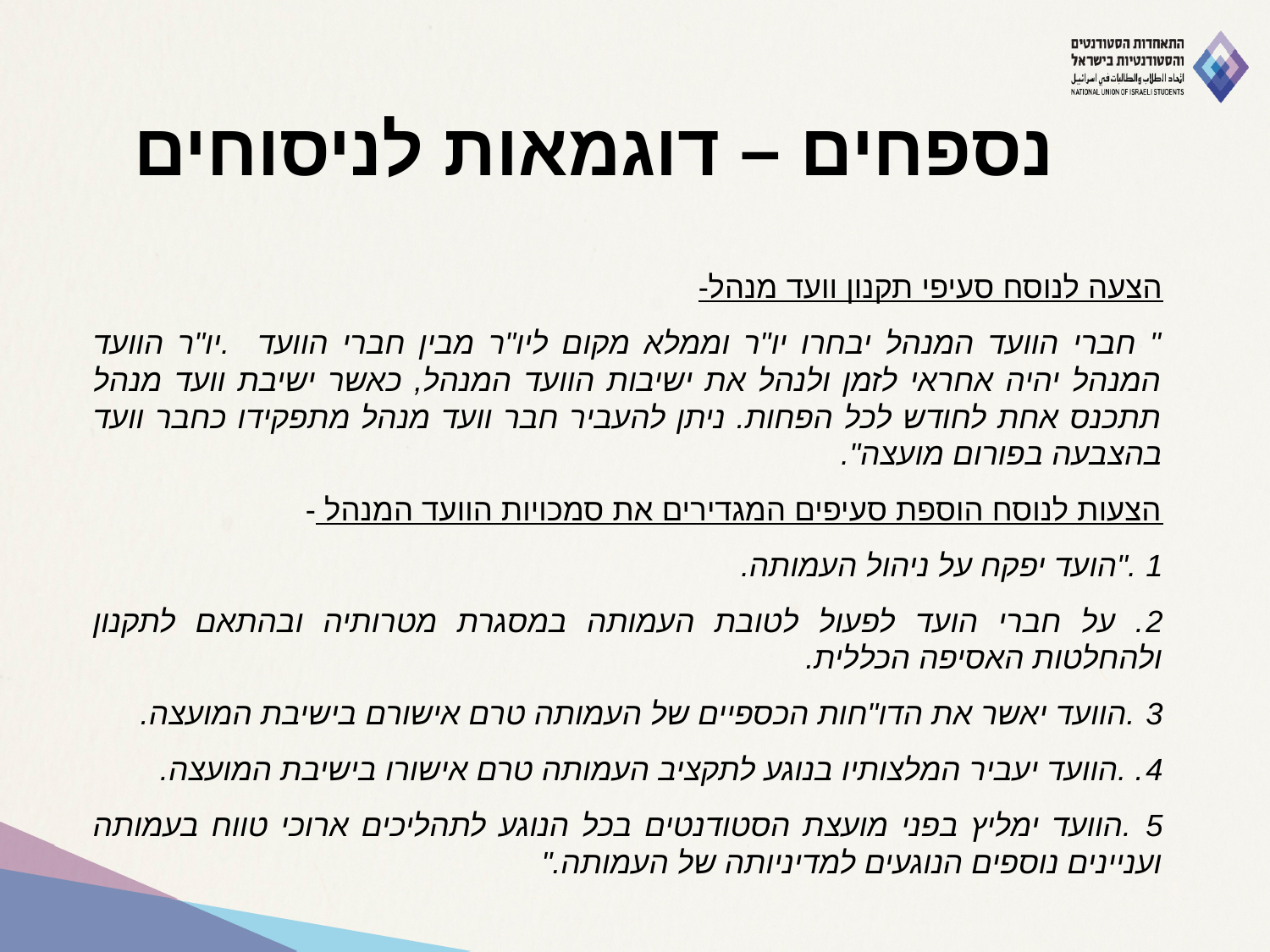

# נספחים – דוגמאות לניסוחים
הצעה לנוסח סעיפי תקנון וועד מנהל-
" חברי הוועד המנהל יבחרו יו"ר וממלא מקום ליו"ר מבין חברי הוועד  .יו"ר הוועד המנהל יהיה אחראי לזמן ולנהל את ישיבות הוועד המנהל, כאשר ישיבת וועד מנהל תתכנס אחת לחודש לכל הפחות. ניתן להעביר חבר וועד מנהל מתפקידו כחבר וועד בהצבעה בפורום מועצה".
הצעות לנוסח הוספת סעיפים המגדירים את סמכויות הוועד המנהל -
1 ."הועד יפקח על ניהול העמותה.
2. על חברי הועד לפעול לטובת העמותה במסגרת מטרותיה ובהתאם לתקנון ולהחלטות האסיפה הכללית.
3 .הוועד יאשר את הדו"חות הכספיים של העמותה טרם אישורם בישיבת המועצה.
4. .הוועד יעביר המלצותיו בנוגע לתקציב העמותה טרם אישורו בישיבת המועצה.
5 .הוועד ימליץ בפני מועצת הסטודנטים בכל הנוגע לתהליכים ארוכי טווח בעמותה ועניינים נוספים הנוגעים למדיניותה של העמותה."